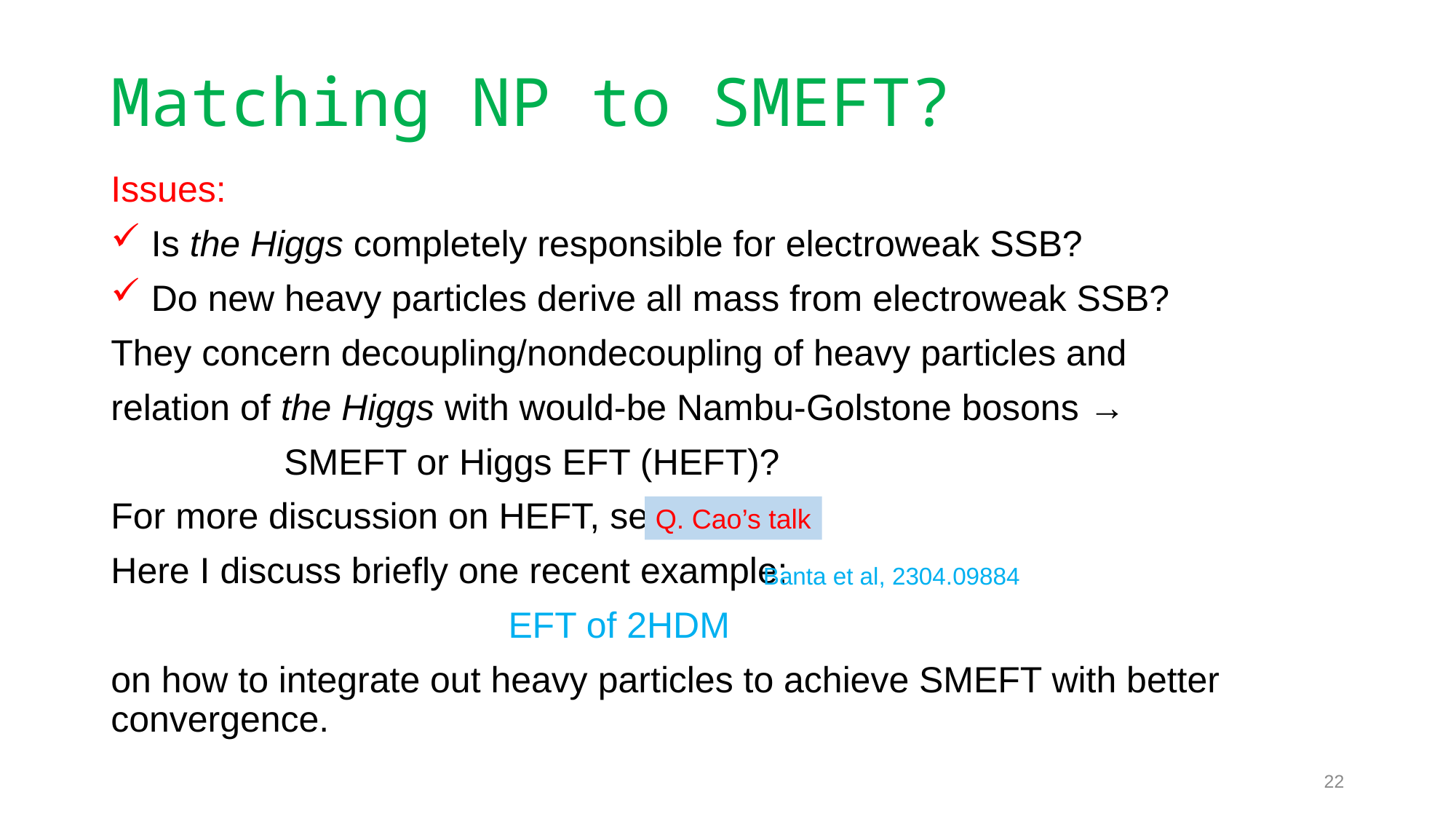

# Matching NP to SMEFT?
Issues:
 Is the Higgs completely responsible for electroweak SSB?
 Do new heavy particles derive all mass from electroweak SSB?
They concern decoupling/nondecoupling of heavy particles and
relation of the Higgs with would-be Nambu-Golstone bosons →
                 SMEFT or Higgs EFT (HEFT)?
For more discussion on HEFT, see
Here I discuss briefly one recent example:
                                       EFT of 2HDM
on how to integrate out heavy particles to achieve SMEFT with better convergence.

Q. Cao’s talk
Banta et al, 2304.09884
22